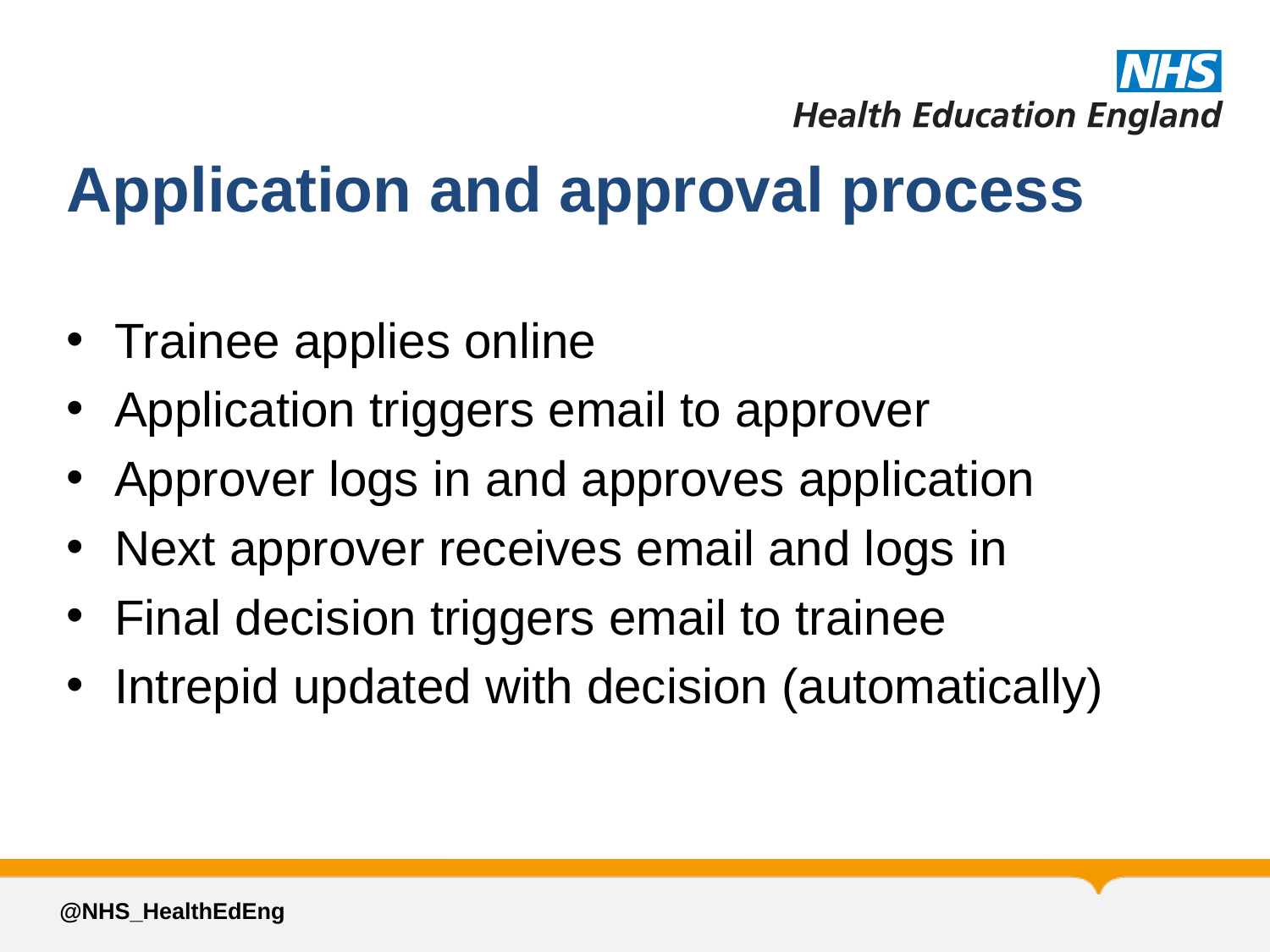

# Application and approval process
Trainee applies online
Application triggers email to approver
Approver logs in and approves application
Next approver receives email and logs in
Final decision triggers email to trainee
Intrepid updated with decision (automatically)

@NHS_HealthEdEng